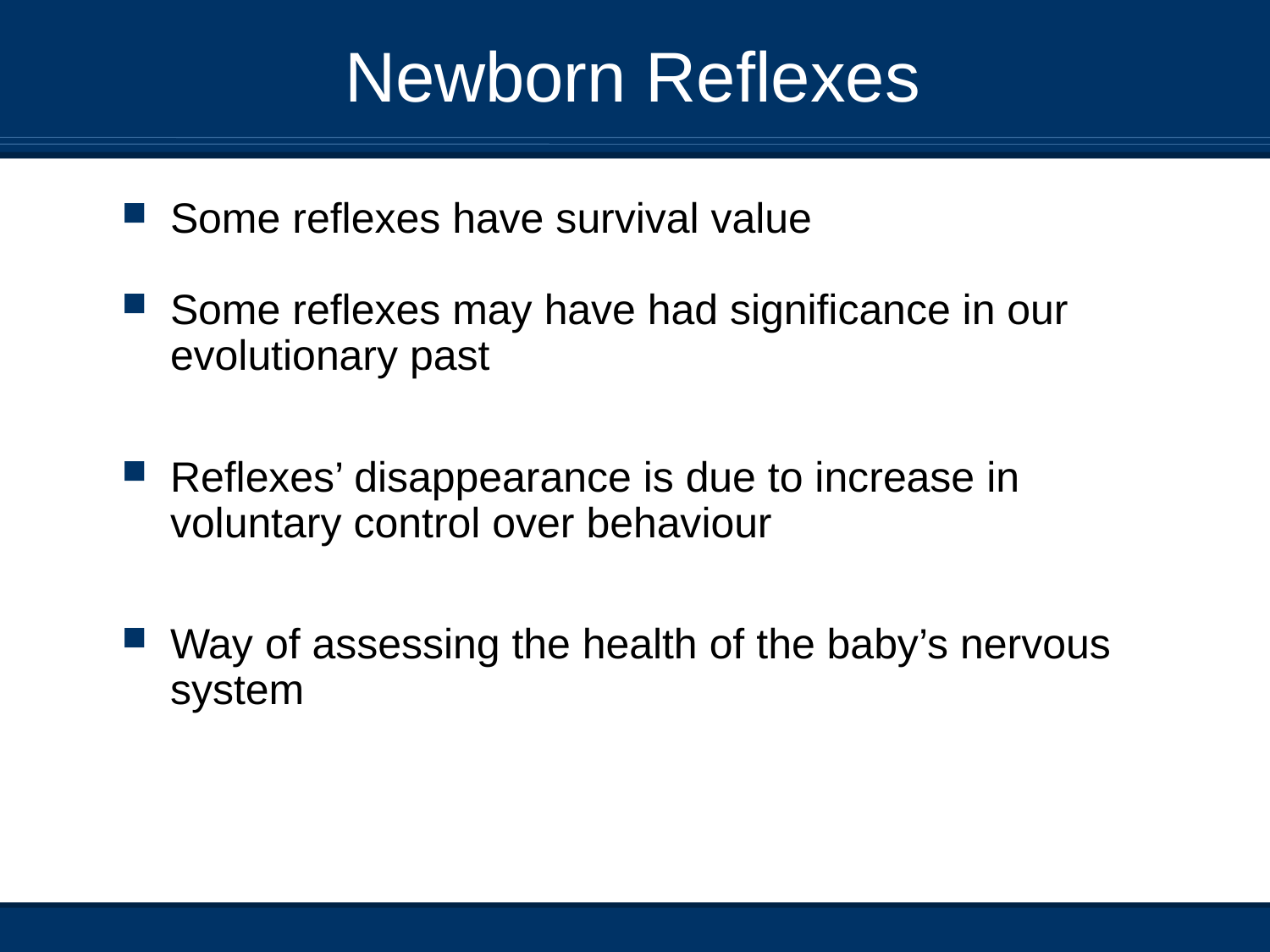

# Newborn Reflexes
Some reflexes have survival value

Some reflexes may have had significance in our evolutionary past

Reflexes’ disappearance is due to increase in voluntary control over behaviour

Way of assessing the health of the baby’s nervous system